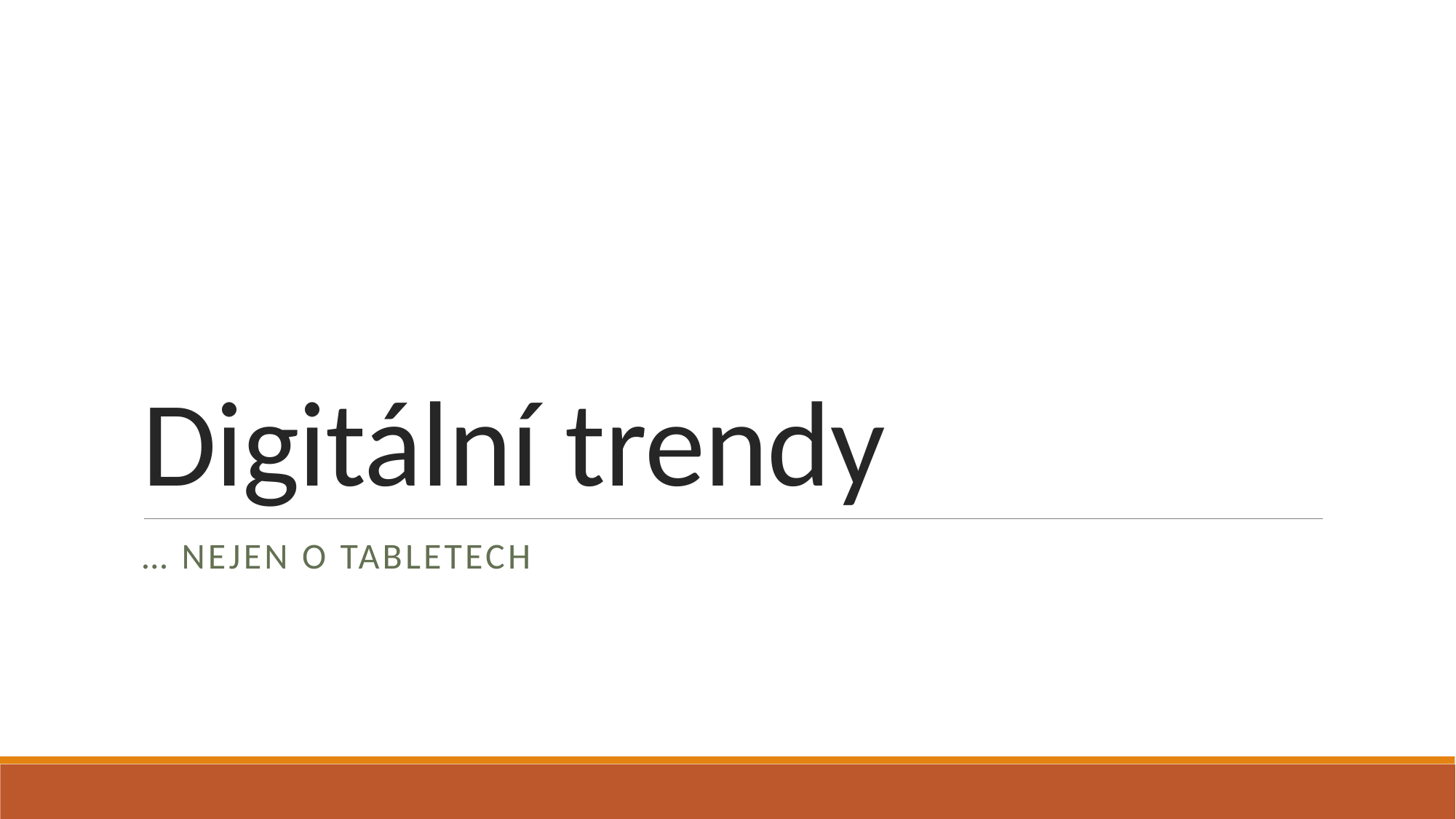

# Digitální trendy
… nejen o tabletech